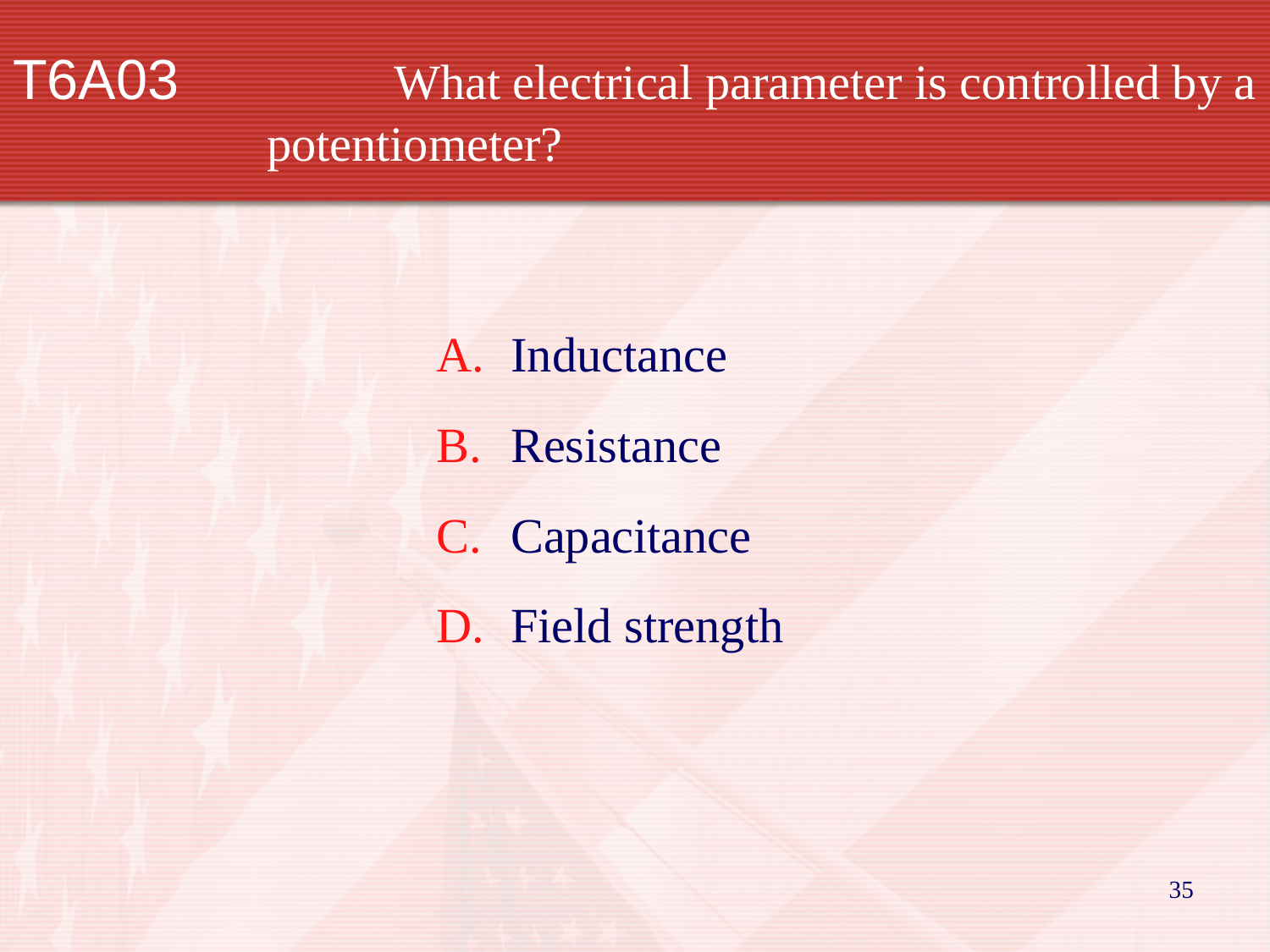

T6A03		What electrical parameter is controlled by a potentiometer?
Inductance
Resistance
Capacitance
Field strength
35